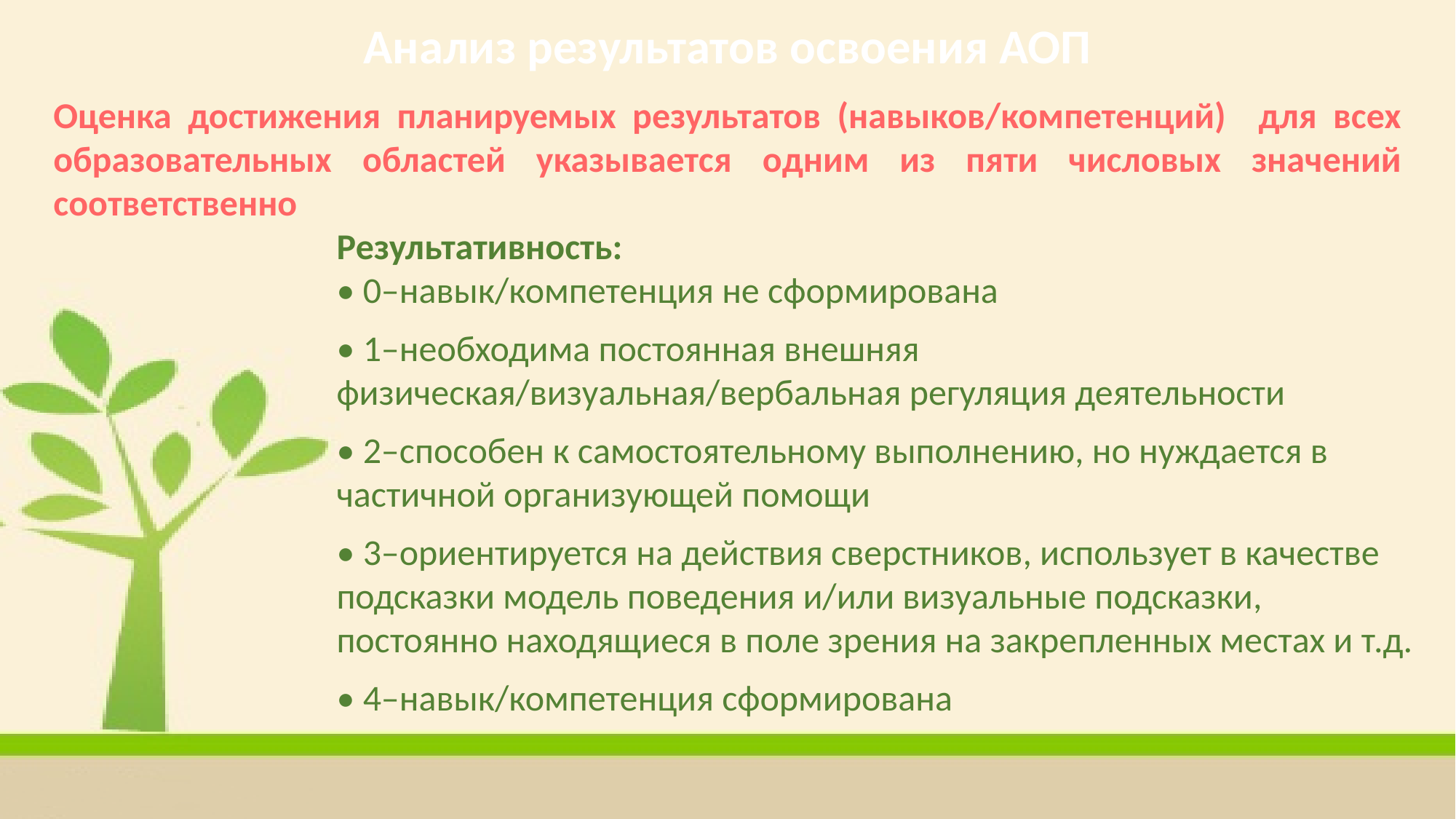

Анализ результатов освоения АОП
Оценка достижения планируемых результатов (навыков/компетенций)  для всех образовательных областей указывается одним из пяти числовых значений соответственно
Результативность:
• 0–навык/компетенция не сформирована

• 1–необходима постоянная внешняя  физическая/визуальная/вербальная регуляция деятельности

• 2–способен к самостоятельному выполнению, но нуждается в
частичной организующей помощи

• 3–ориентируется на действия сверстников, использует в качестве
подсказки модель поведения и/или визуальные подсказки,
постоянно находящиеся в поле зрения на закрепленных местах и т.д.

• 4–навык/компетенция сформирована